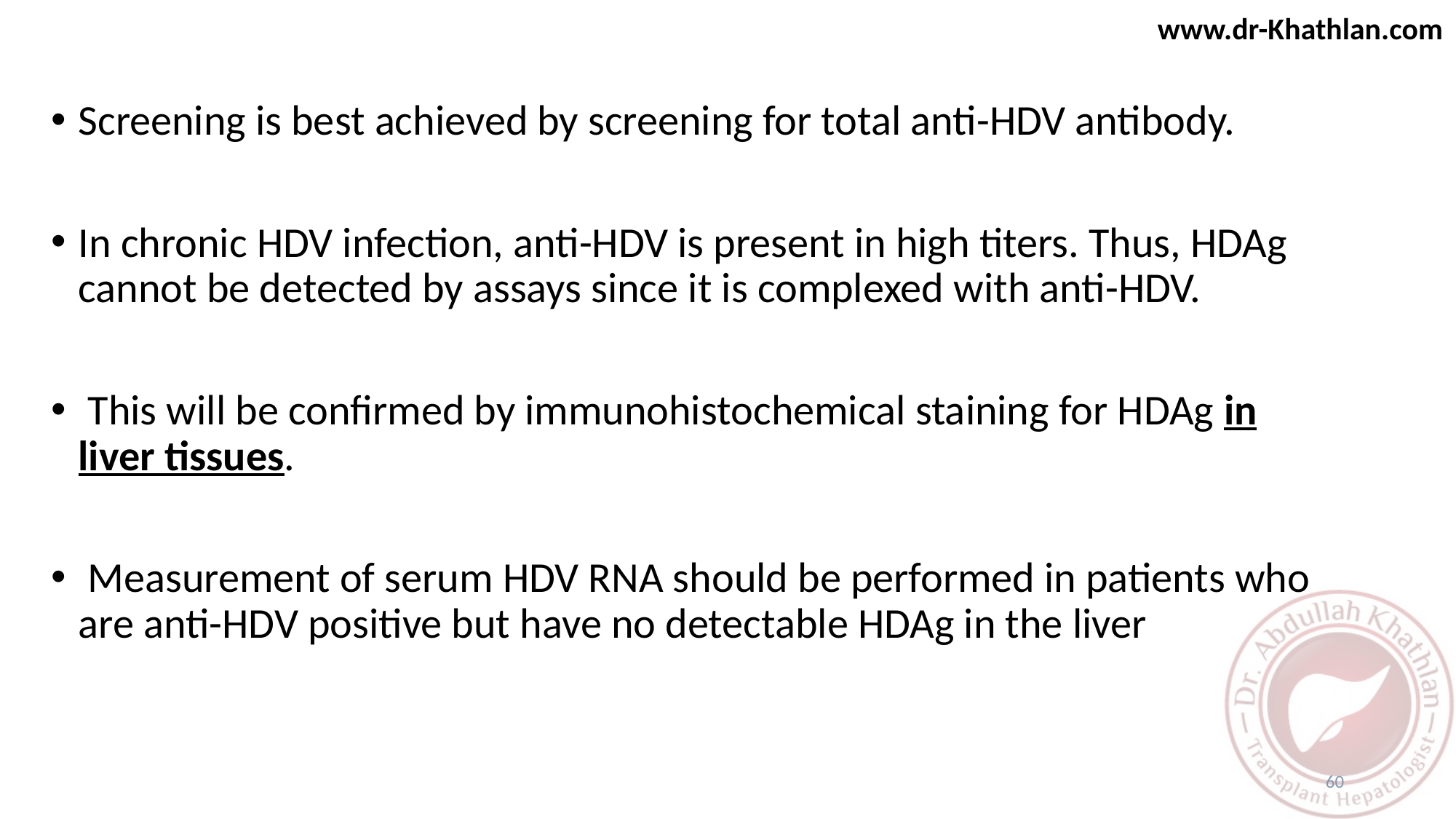

Screening is best achieved by screening for total anti-HDV antibody.

In chronic HDV infection, anti-HDV is present in high titers. Thus, HDAg cannot be detected by assays since it is complexed with anti-HDV.

 This will be confirmed by immunohistochemical staining for HDAg in liver tissues.

 Measurement of serum HDV RNA should be performed in patients who are anti-HDV positive but have no detectable HDAg in the liver
60